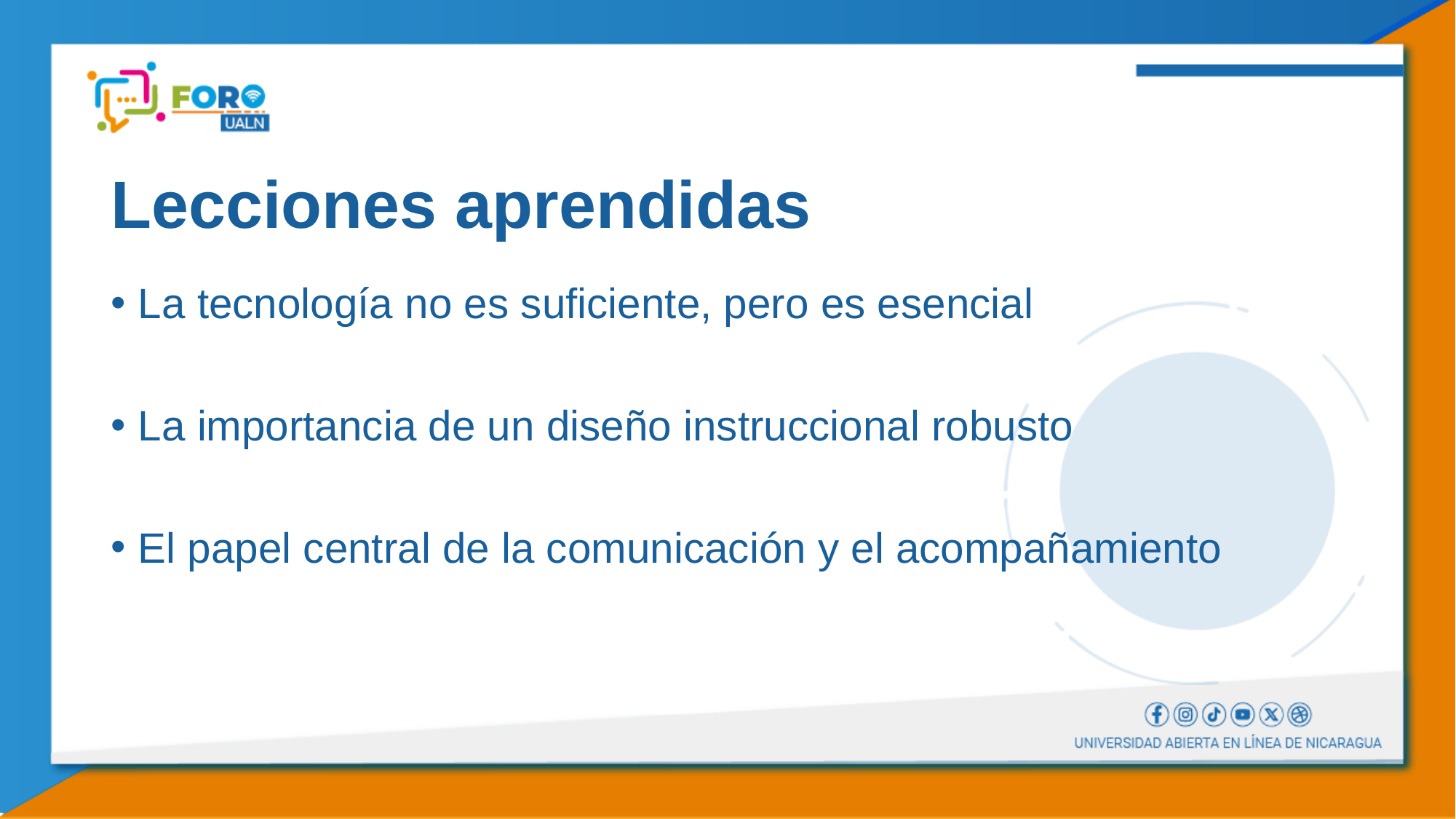

# Lecciones aprendidas
La tecnología no es suficiente, pero es esencial

La importancia de un diseño instruccional robusto

El papel central de la comunicación y el acompañamiento